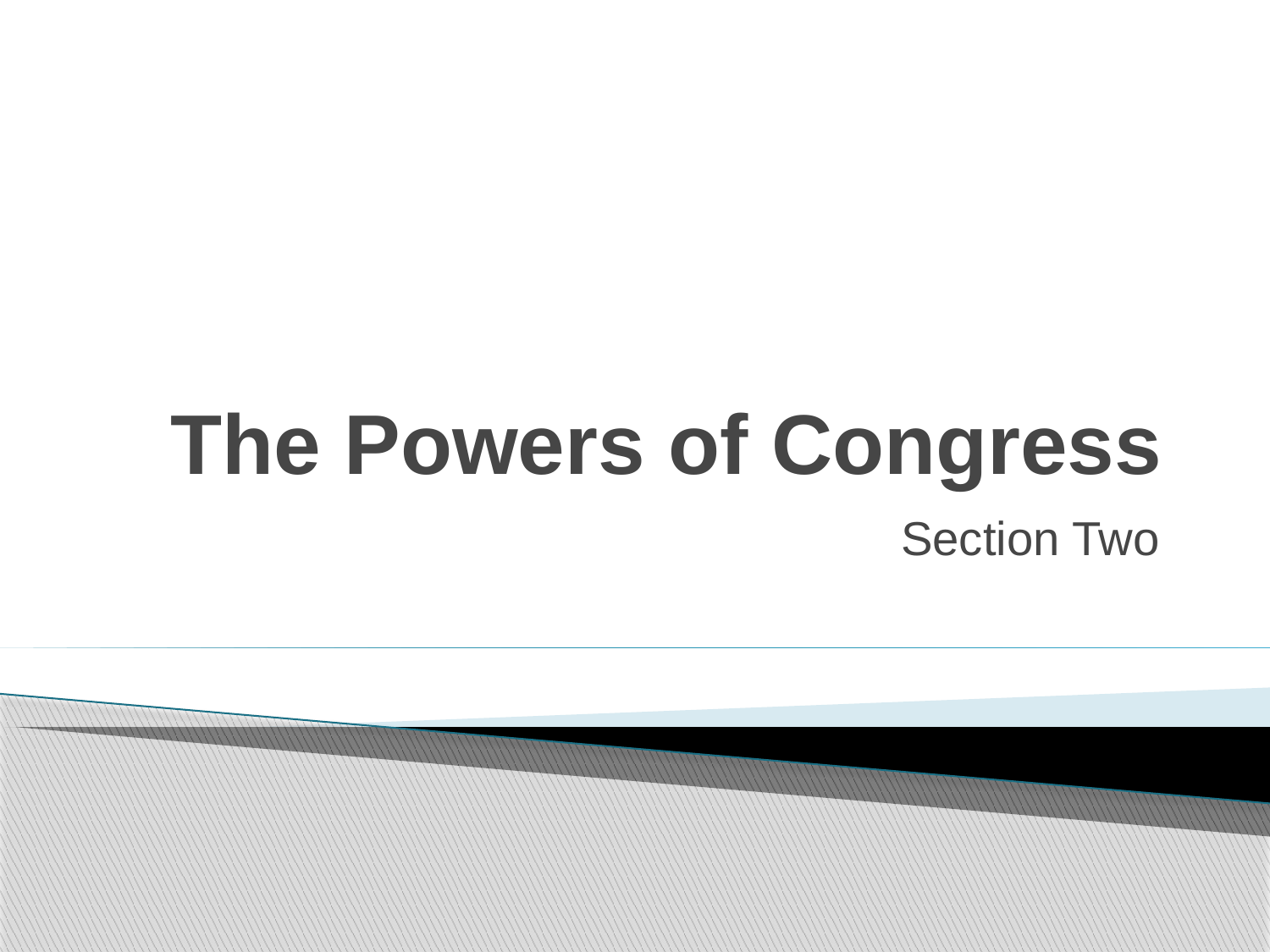

# The Powers of Congress
Section Two